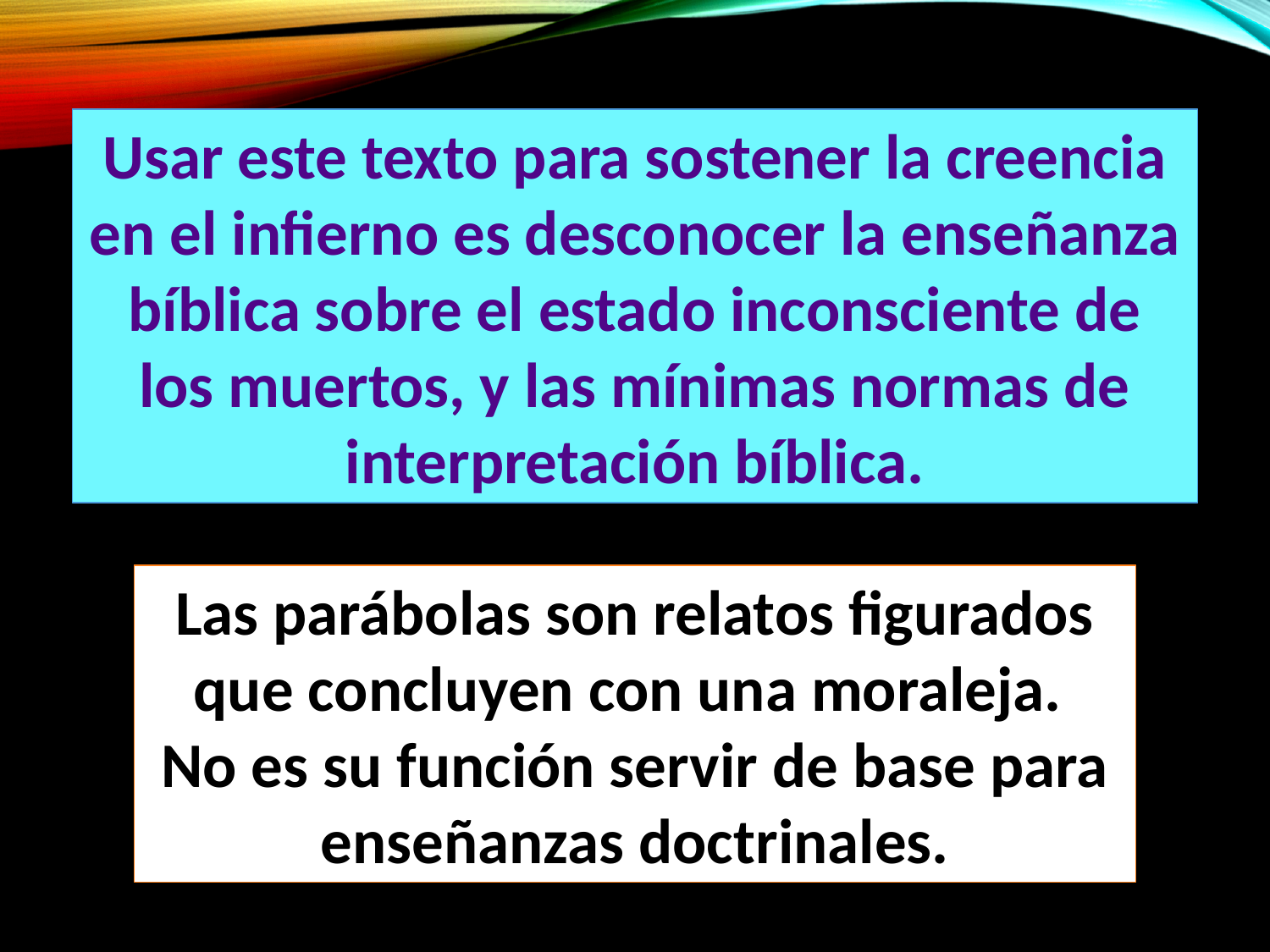

Usar este texto para sostener la creencia en el infierno es desconocer la enseñanza bíblica sobre el estado inconsciente de los muertos, y las mínimas normas de interpretación bíblica.
Las parábolas son relatos figurados que concluyen con una moraleja.
No es su función servir de base para enseñanzas doctrinales.